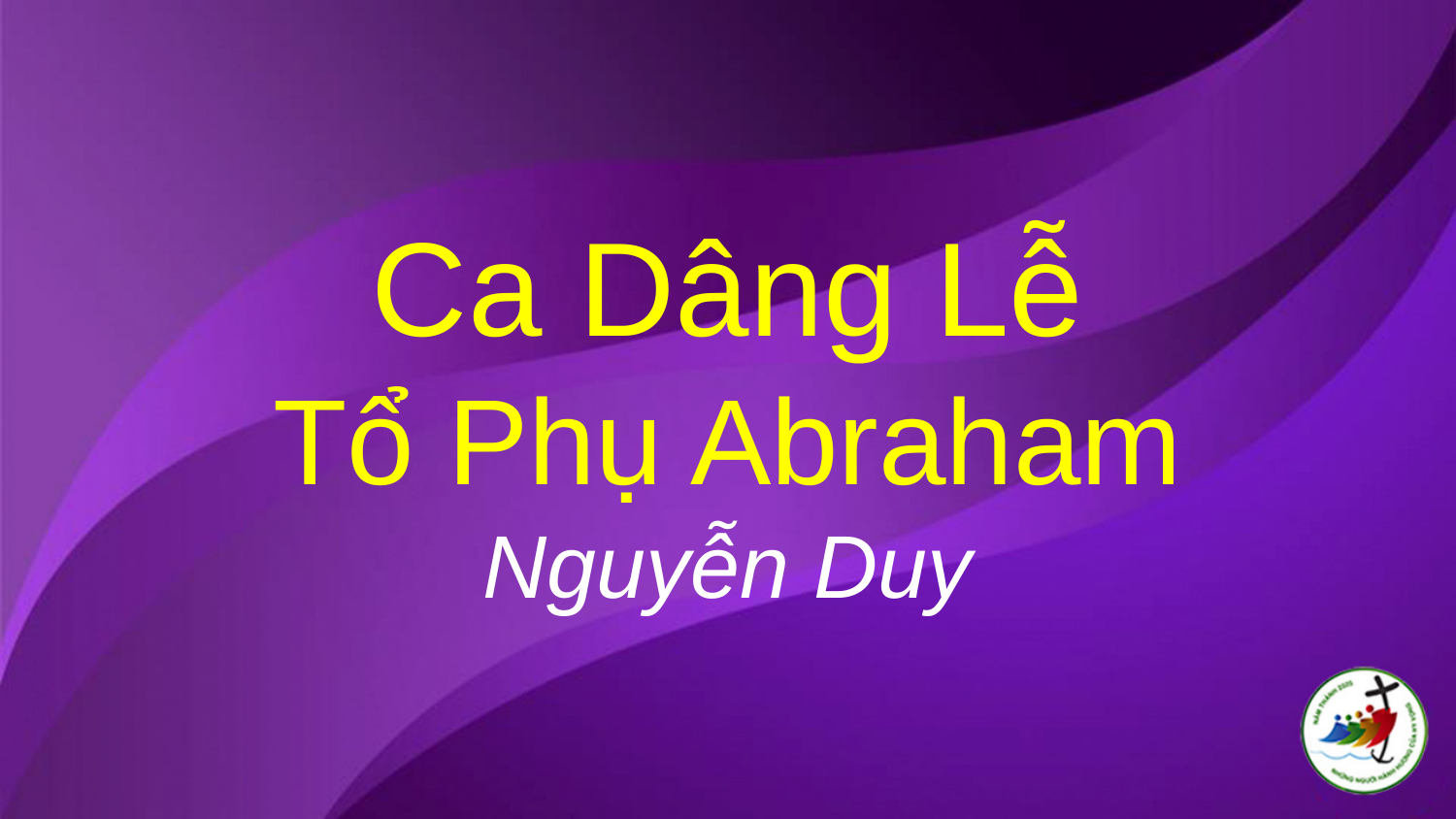

# Ca Dâng Lễ Tổ Phụ Abraham Nguyễn Duy